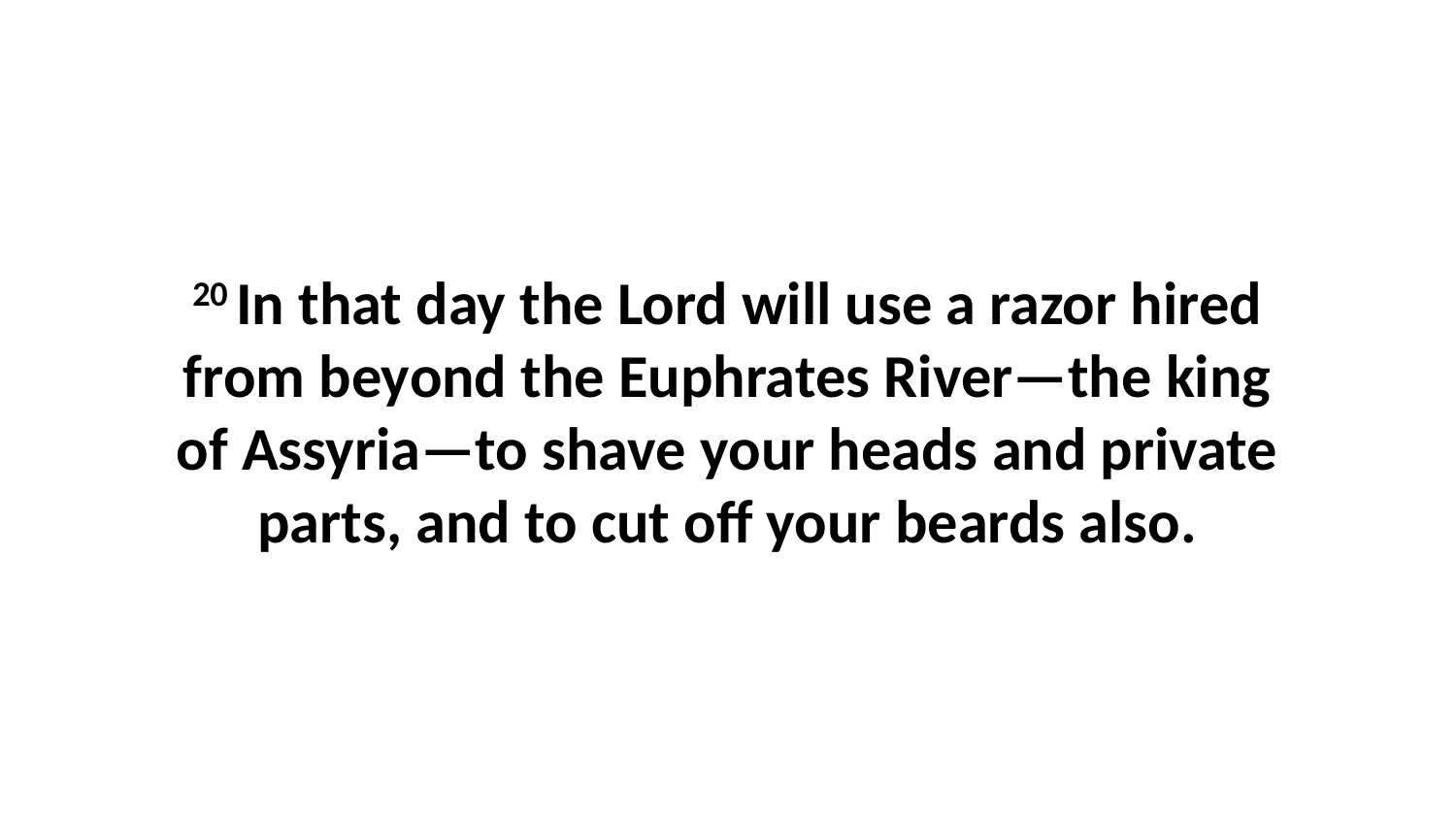

20 In that day the Lord will use a razor hired from beyond the Euphrates River—the king of Assyria—to shave your heads and private parts, and to cut off your beards also.